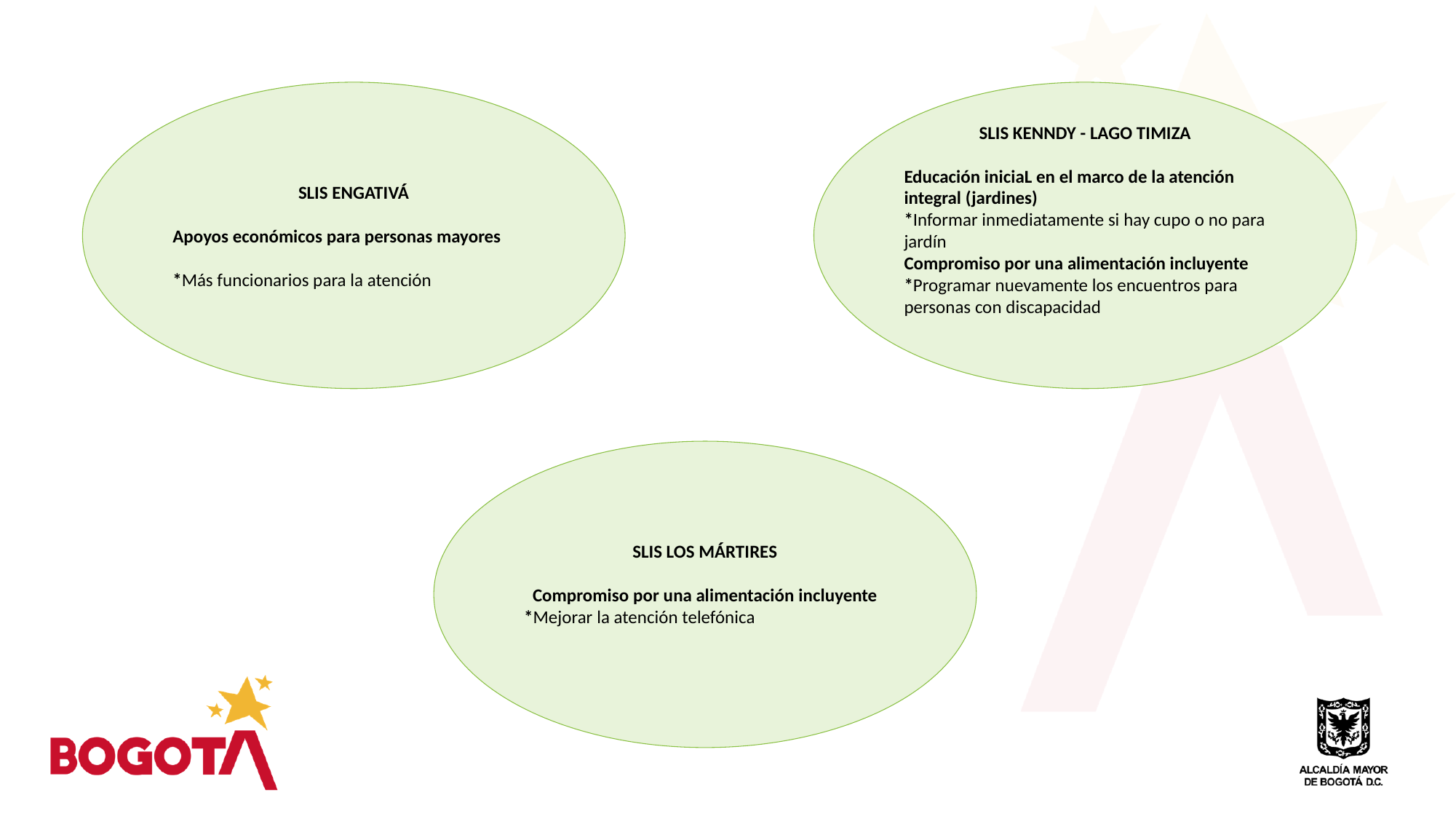

SLIS ENGATIVÁ

Apoyos económicos para personas mayores
*Más funcionarios para la atención
SLIS KENNDY - LAGO TIMIZA

Educación iniciaL en el marco de la atención integral (jardines)
*Informar inmediatamente si hay cupo o no para jardín
Compromiso por una alimentación incluyente
*Programar nuevamente los encuentros para personas con discapacidad

SLIS LOS MÁRTIRES

Compromiso por una alimentación incluyente
*Mejorar la atención telefónica